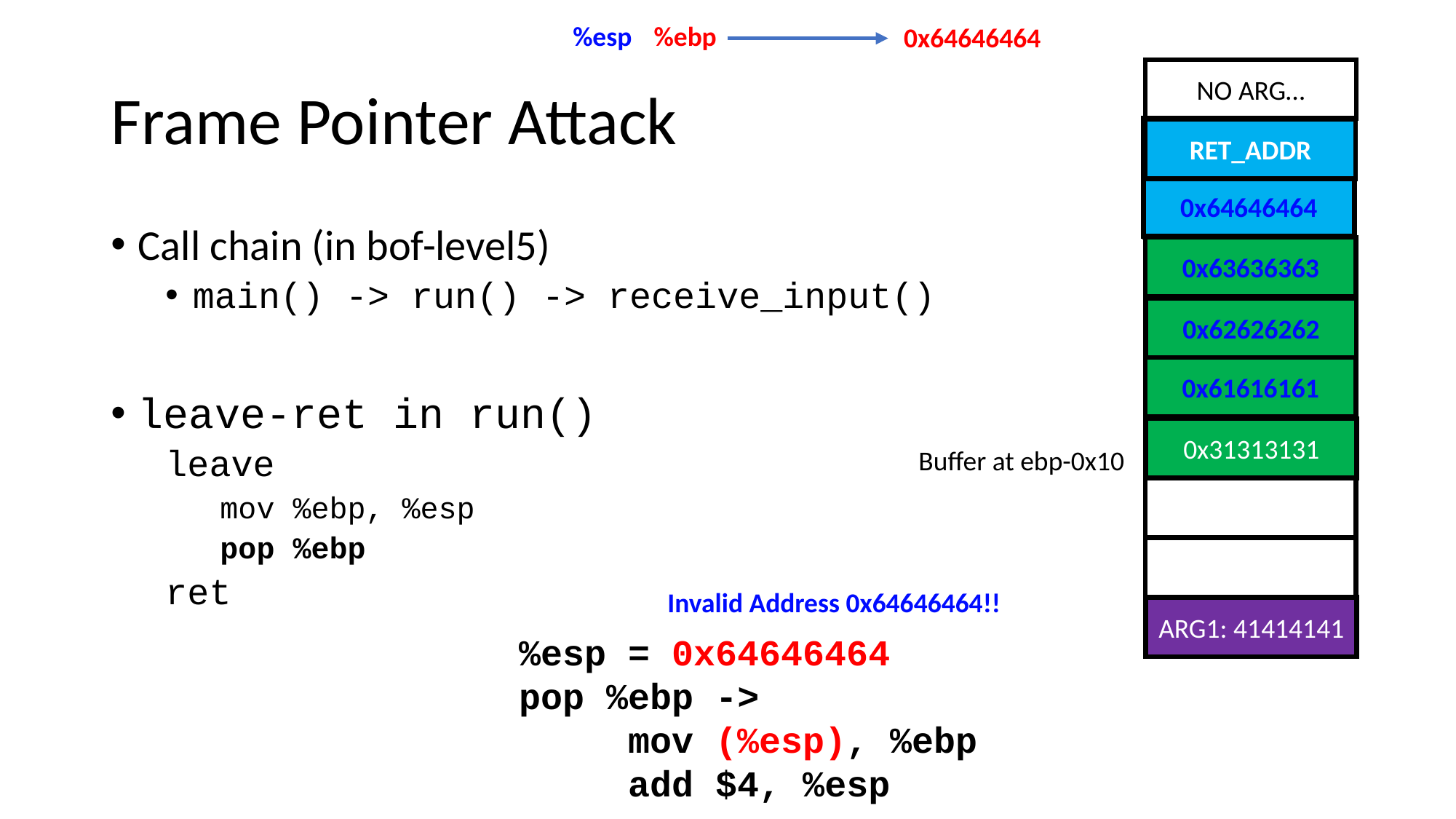

%esp
%ebp
0x64646464
# Frame Pointer Attack
NO ARG…

get_a_shell()
RET_ADDR
0x64646464

Call chain (in bof-level5)
main() -> run() -> receive_input()

leave-ret in run()
leave
mov %ebp, %esp
pop %ebp
ret
0x63636363

0x62626262

0x61616161

0x31313131
Buffer at ebp-0x10

Invalid Address 0x64646464!!
ARG1: 41414141

%esp = 0x64646464
pop %ebp ->
	mov (%esp), %ebp
	add $4, %esp